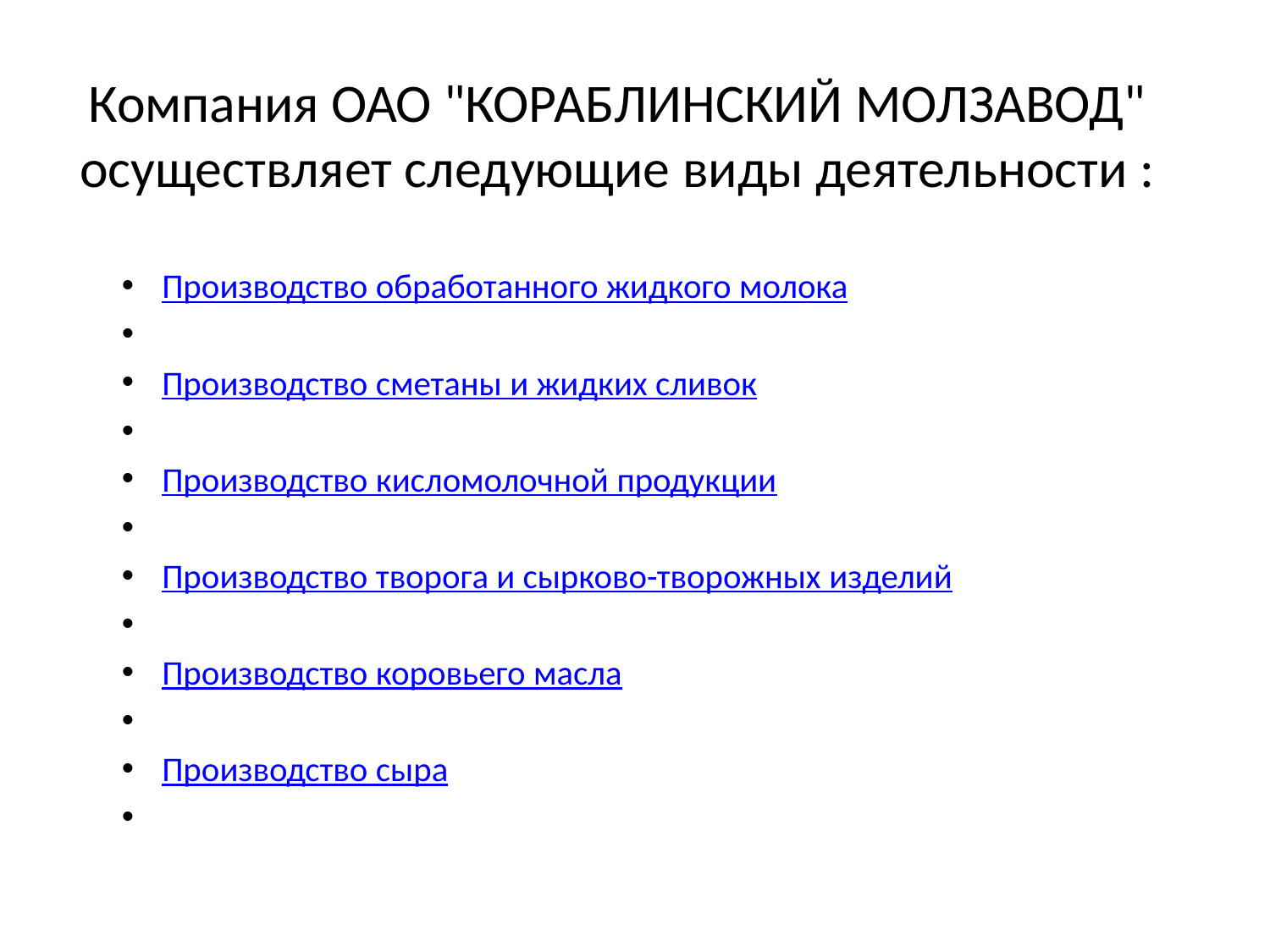

# Компания ОАО "КОРАБЛИНСКИЙ МОЛЗАВОД" осуществляет следующие виды деятельности :
Производство обработанного жидкого молока

Производство сметаны и жидких сливок

Производство кисломолочной продукции

Производство творога и сырково-творожных изделий

Производство коровьего масла

Производство сыра